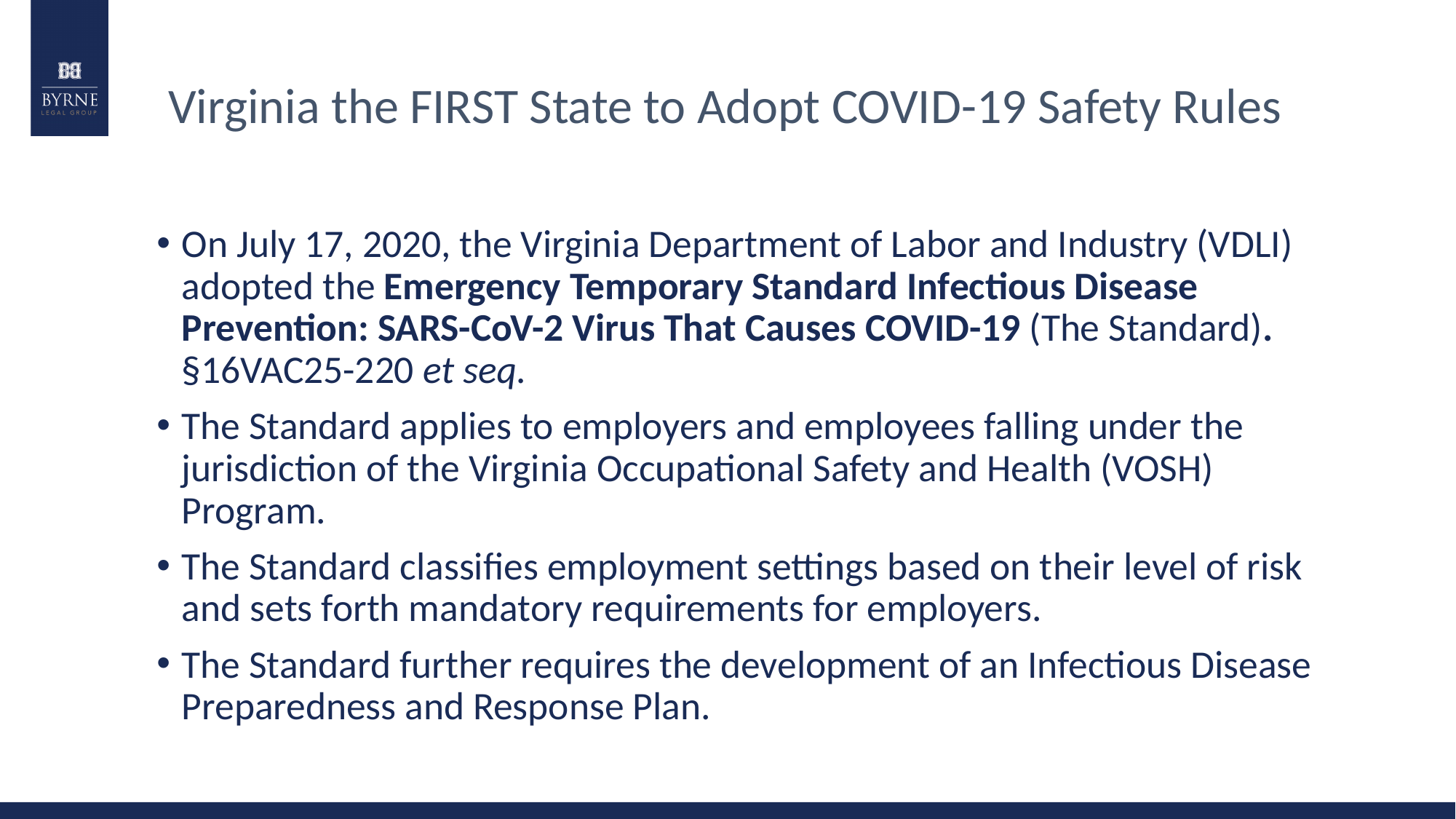

# Virginia the FIRST State to Adopt COVID-19 Safety Rules
On July 17, 2020, the Virginia Department of Labor and Industry (VDLI) adopted the Emergency Temporary Standard Infectious Disease Prevention: SARS-CoV-2 Virus That Causes COVID-19 (The Standard). §16VAC25-220 et seq.
The Standard applies to employers and employees falling under the jurisdiction of the Virginia Occupational Safety and Health (VOSH) Program.
The Standard classifies employment settings based on their level of risk and sets forth mandatory requirements for employers.
The Standard further requires the development of an Infectious Disease Preparedness and Response Plan.